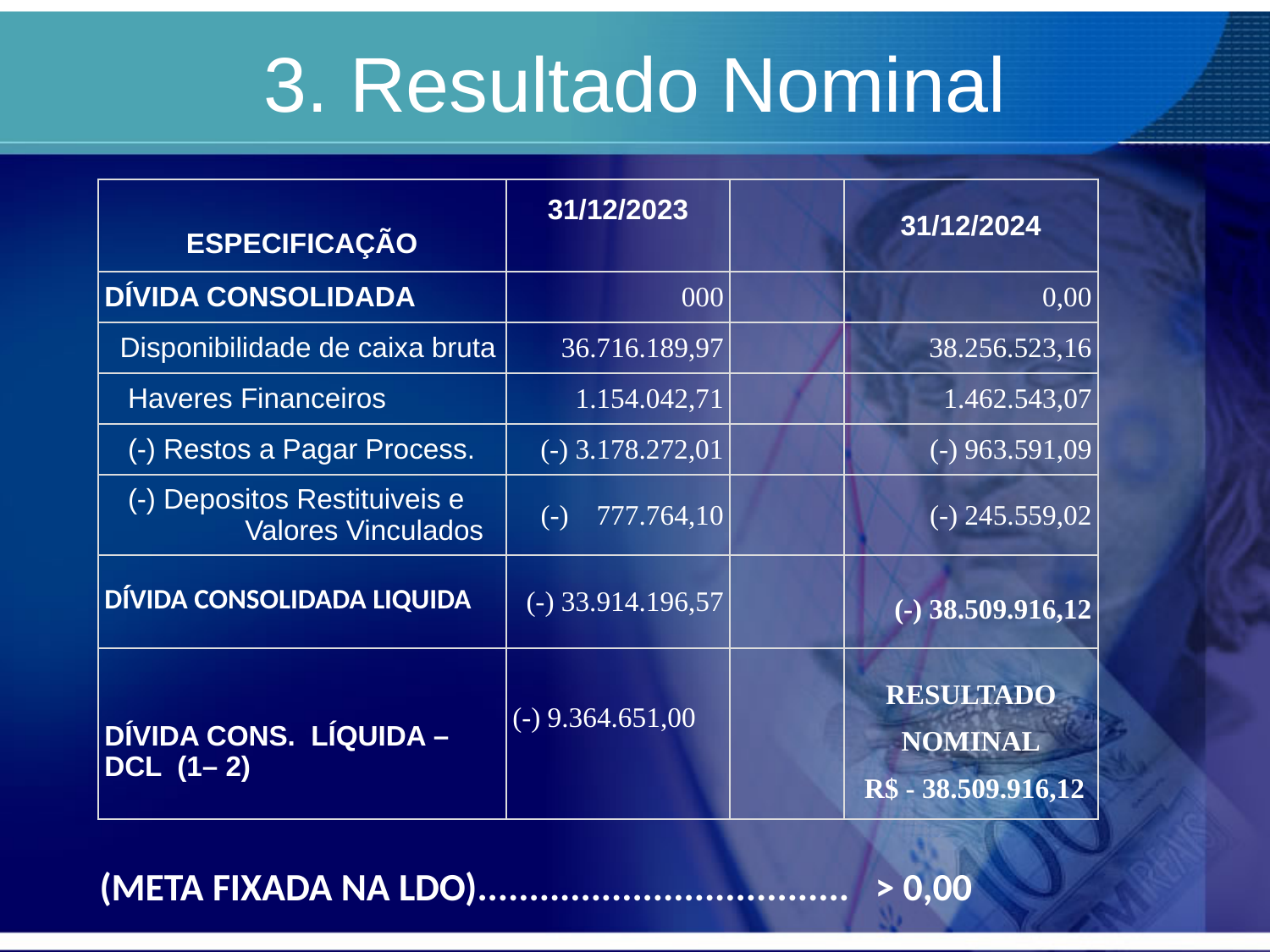

# 3. Resultado Nominal
| ESPECIFICAÇÃO | 31/12/2023 |  | 31/12/2024 |
| --- | --- | --- | --- |
| DÍVIDA CONSOLIDADA | 000 |  | 0,00 |
| Disponibilidade de caixa bruta | 36.716.189,97 |  | 38.256.523,16 |
| Haveres Financeiros | 1.154.042,71 |  | 1.462.543,07 |
| (-) Restos a Pagar Process. | (-) 3.178.272,01 |  | (-) 963.591,09 |
| (-) Depositos Restituiveis e Valores Vinculados | (-) 777.764,10 |  | (-) 245.559,02 |
| DÍVIDA CONSOLIDADA LIQUIDA | (-) 33.914.196,57 |  | (-) 38.509.916,12 |
| DÍVIDA CONS. LÍQUIDA – DCL (1– 2) | (-) 9.364.651,00 |  | RESULTADO NOMINAL  R$ - 38.509.916,12 |

(META FIXADA NA LDO)....................................   > 0,00